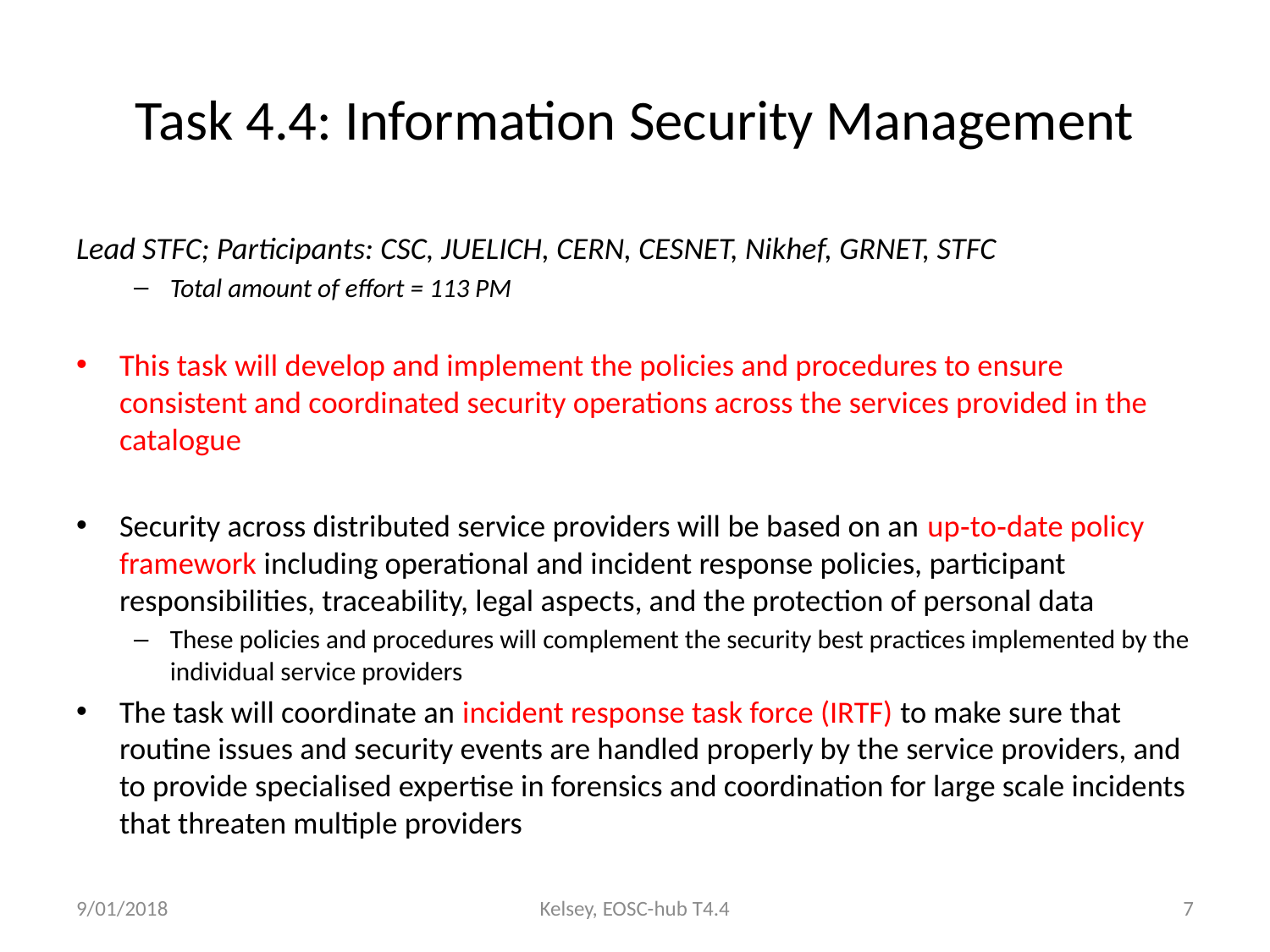

# Task 4.4: Information Security Management
Lead STFC; Participants: CSC, JUELICH, CERN, CESNET, Nikhef, GRNET, STFC
Total amount of effort = 113 PM

This task will develop and implement the policies and procedures to ensure consistent and coordinated security operations across the services provided in the catalogue

Security across distributed service providers will be based on an up‐to‐date policy framework including operational and incident response policies, participant responsibilities, traceability, legal aspects, and the protection of personal data
These policies and procedures will complement the security best practices implemented by the individual service providers
The task will coordinate an incident response task force (IRTF) to make sure that routine issues and security events are handled properly by the service providers, and to provide specialised expertise in forensics and coordination for large scale incidents that threaten multiple providers

9/01/2018
Kelsey, EOSC-hub T4.4
7